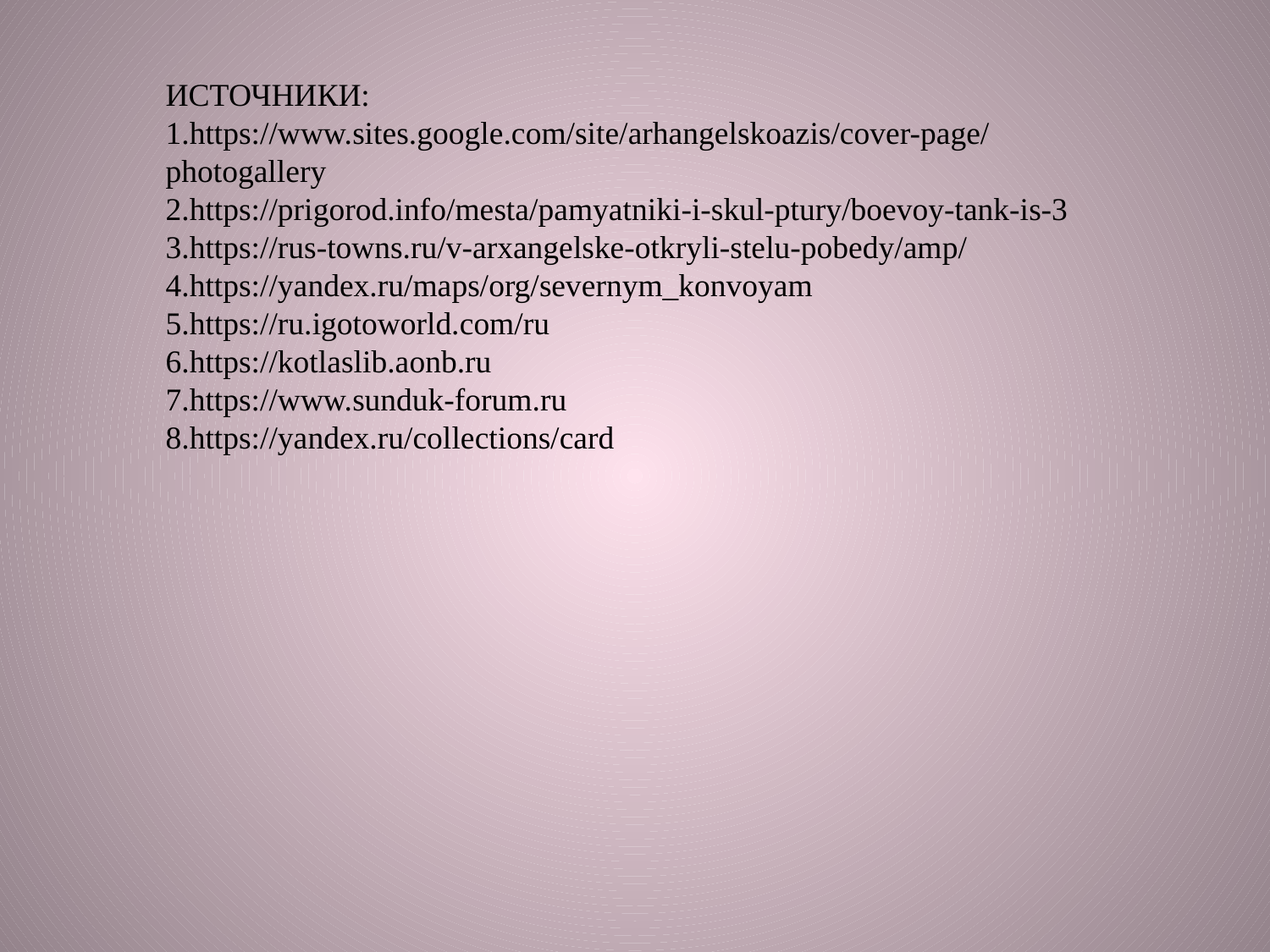

ИСТОЧНИКИ:
1.https://www.sites.google.com/site/arhangelskoazis/cover-page/photogallery
2.https://prigorod.info/mesta/pamyatniki-i-skul-ptury/boevoy-tank-is-3
3.https://rus-towns.ru/v-arxangelske-otkryli-stelu-pobedy/amp/
4.https://yandex.ru/maps/org/severnym_konvoyam
5.https://ru.igotoworld.com/ru
6.https://kotlaslib.aonb.ru
7.https://www.sunduk-forum.ru
8.https://yandex.ru/collections/card